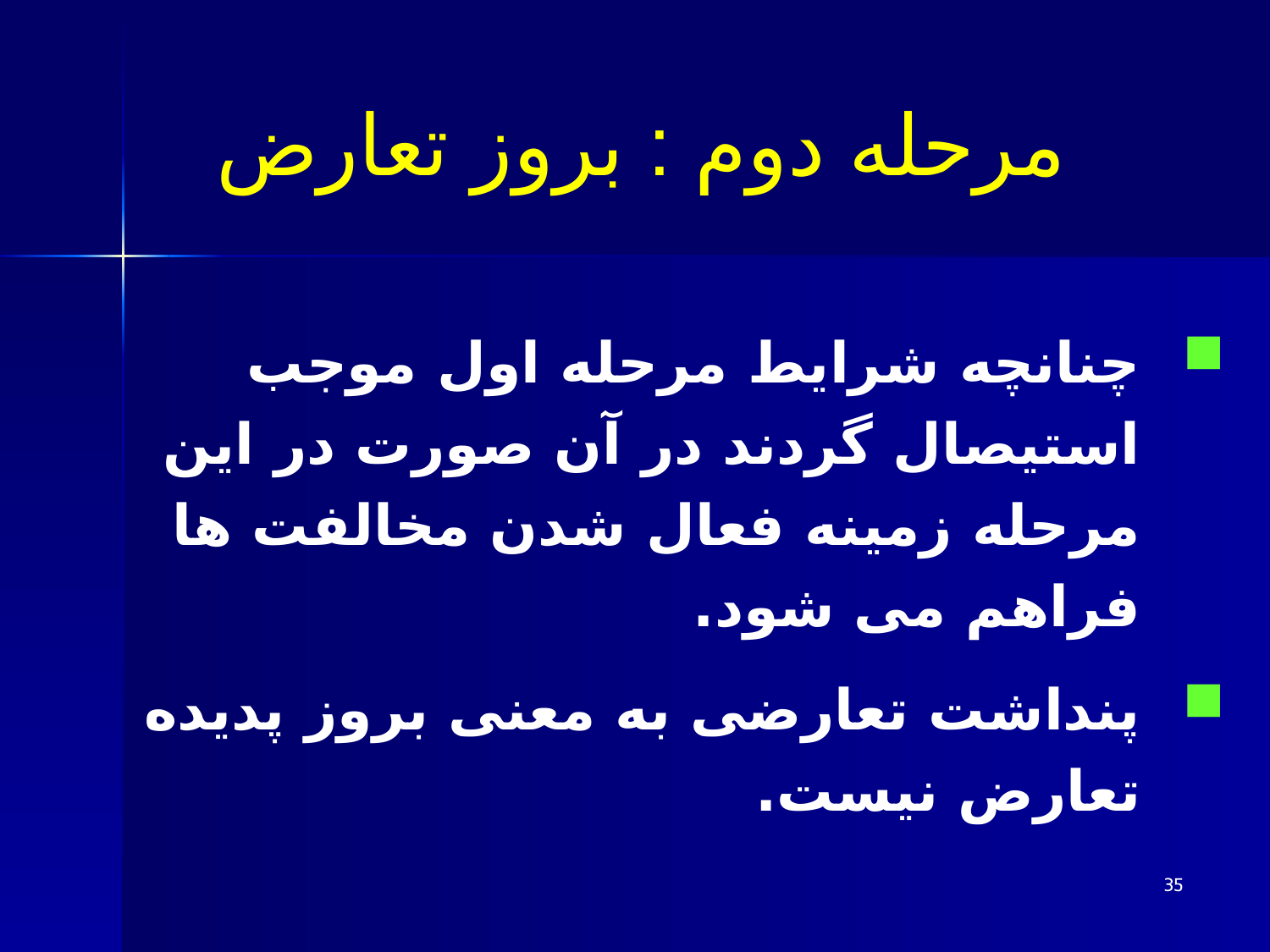

# مرحله دوم : بروز تعارض
چنانچه شرایط مرحله اول موجب استیصال گردند در آن صورت در این مرحله زمینه فعال شدن مخالفت ها فراهم می شود.
پنداشت تعارضی به معنی بروز پدیده تعارض نیست.
35